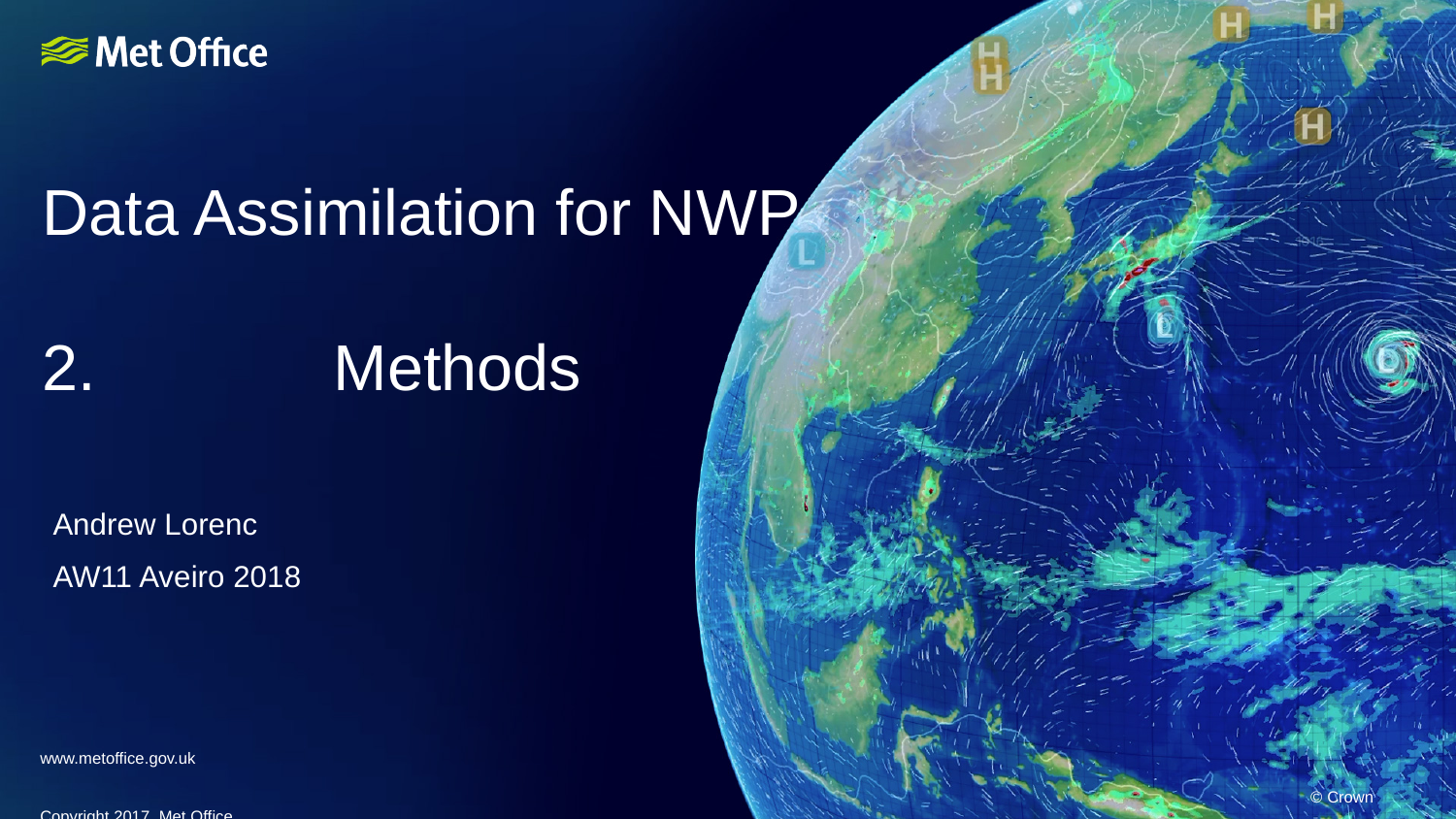

# Data Assimilation for NWP 2.		Methods
Andrew Lorenc
AW11 Aveiro 2018

www.metoffice.gov.uk																									                       © Crown Copyright 2017, Met Office